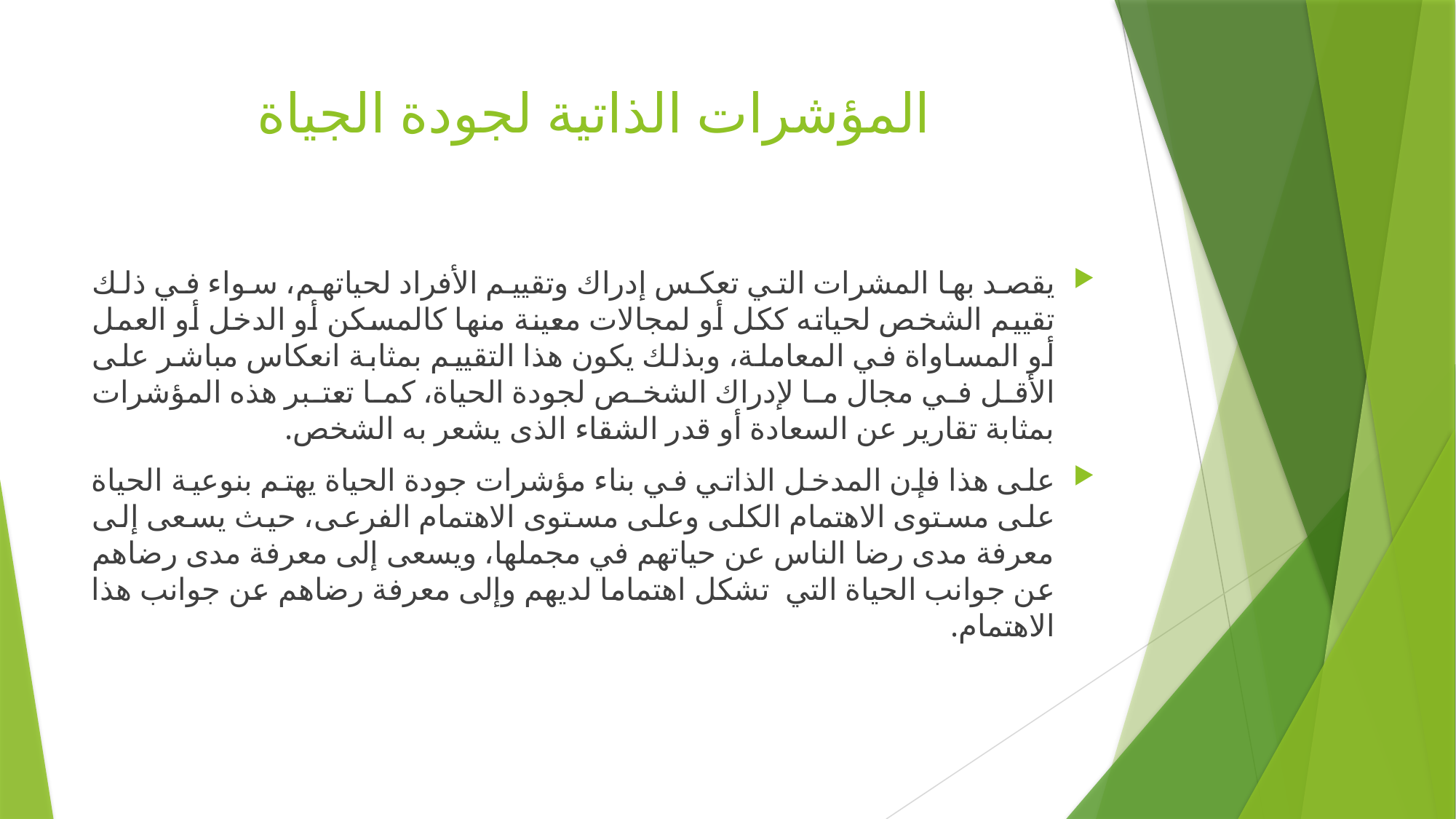

# المؤشرات الذاتية لجودة الجياة
يقصد بها المشرات التي تعكس إدراك وتقييم الأفراد لحياتهم، سواء في ذلك تقييم الشخص لحياته ككل أو لمجالات معينة منها كالمسكن أو الدخل أو العمل أو المساواة في المعاملة، وبذلك يكون هذا التقييم بمثابة انعكاس مباشر على الأقل في مجال ما لإدراك الشخص لجودة الحياة، كما تعتبر هذه المؤشرات بمثابة تقارير عن السعادة أو قدر الشقاء الذى يشعر به الشخص.
على هذا فإن المدخل الذاتي في بناء مؤشرات جودة الحياة يهتم بنوعية الحياة على مستوى الاهتمام الكلى وعلى مستوى الاهتمام الفرعى، حيث يسعى إلى معرفة مدى رضا الناس عن حياتهم في مجملها، ويسعى إلى معرفة مدى رضاهم عن جوانب الحياة التي  تشكل اهتماما لديهم وإلى معرفة رضاهم عن جوانب هذا الاهتمام.